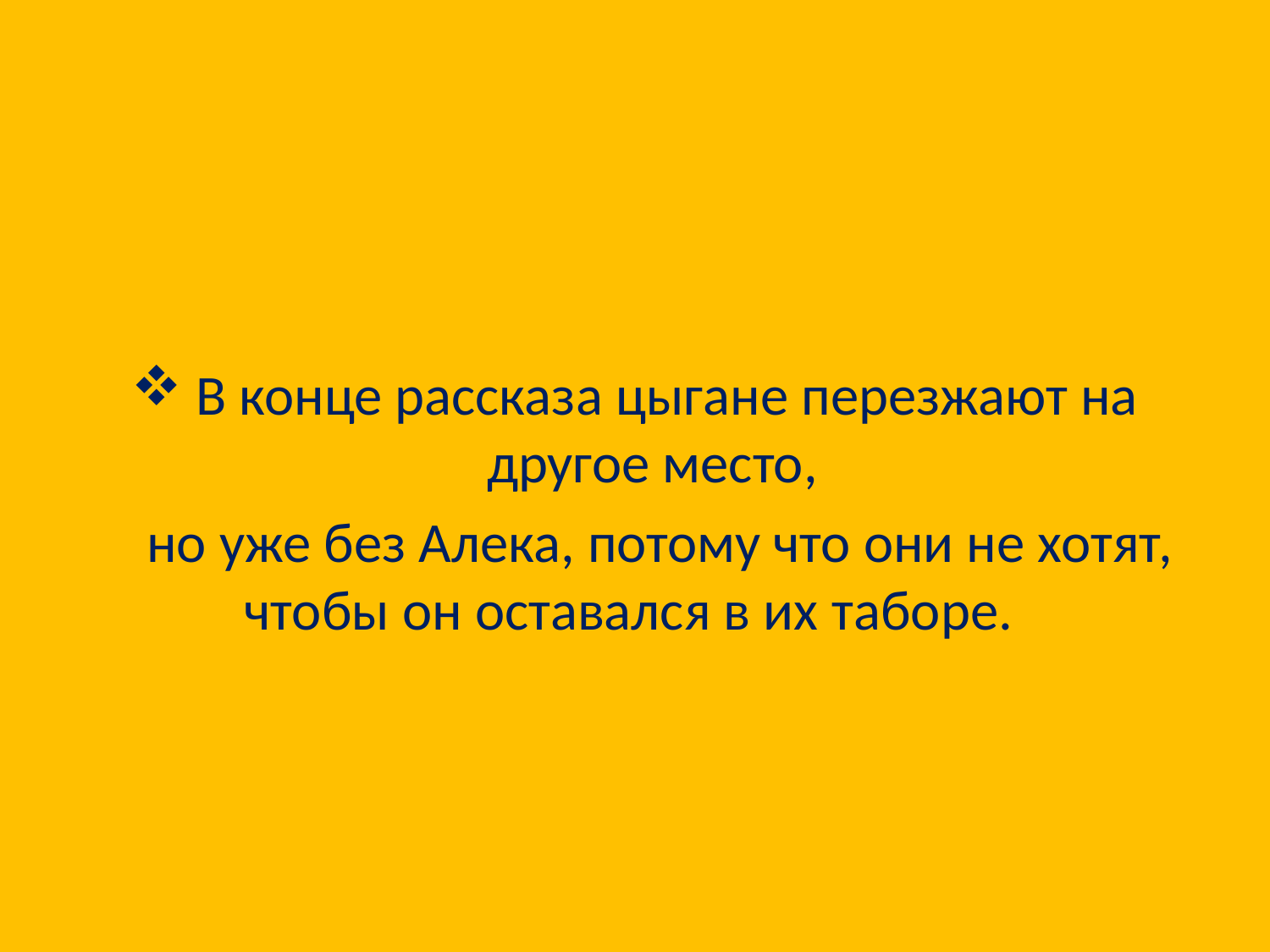

В конце рассказа цыгане перезжают на другое место,
    но уже без Алека, потому что они не хотят, чтобы он оставался в их таборe.